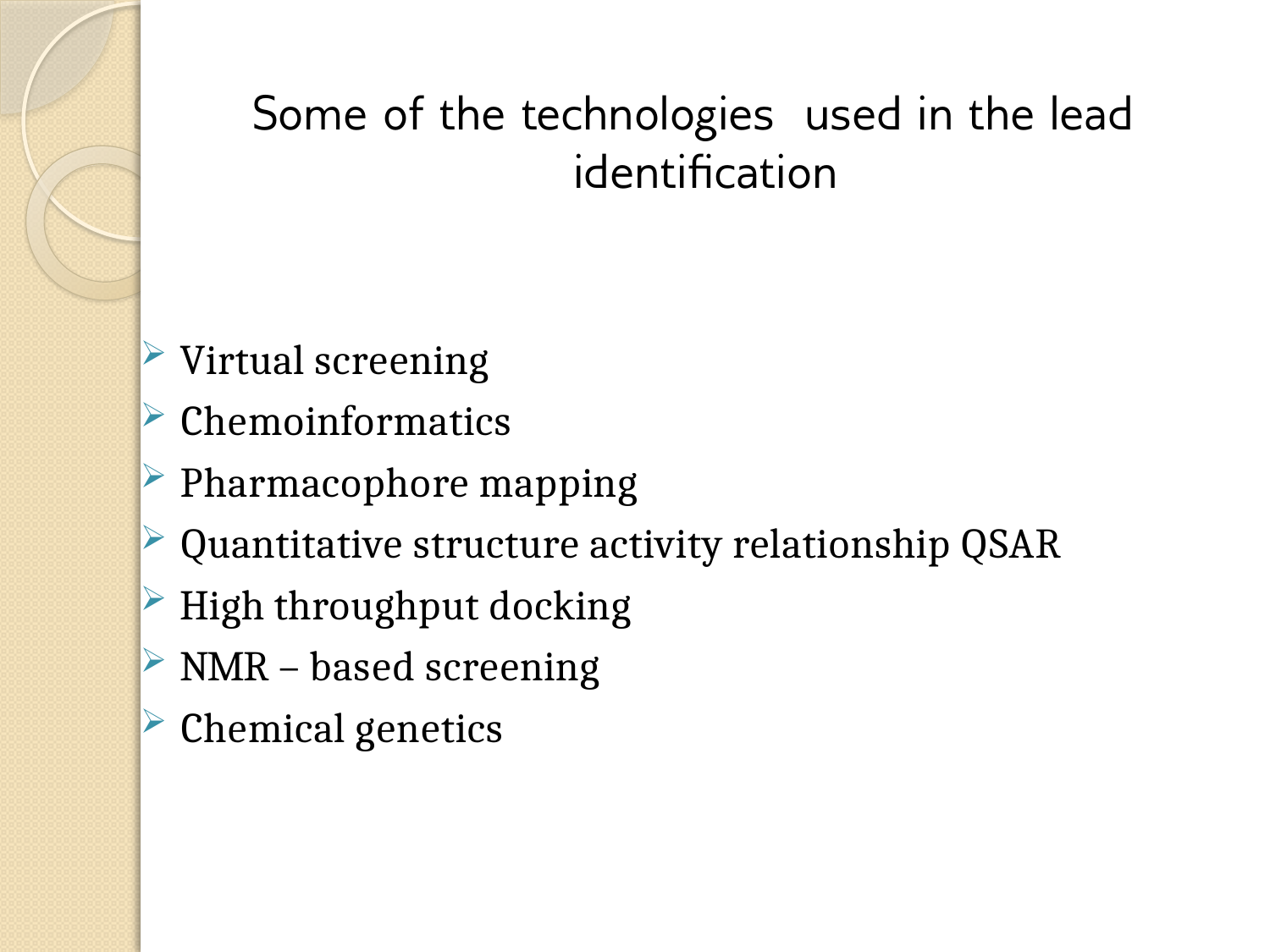

Some of the technologies  used in the lead identification

Virtual screening
Chemoinformatics
Pharmacophore mapping
Quantitative structure activity relationship QSAR
High throughput docking
NMR – based screening
Chemical genetics